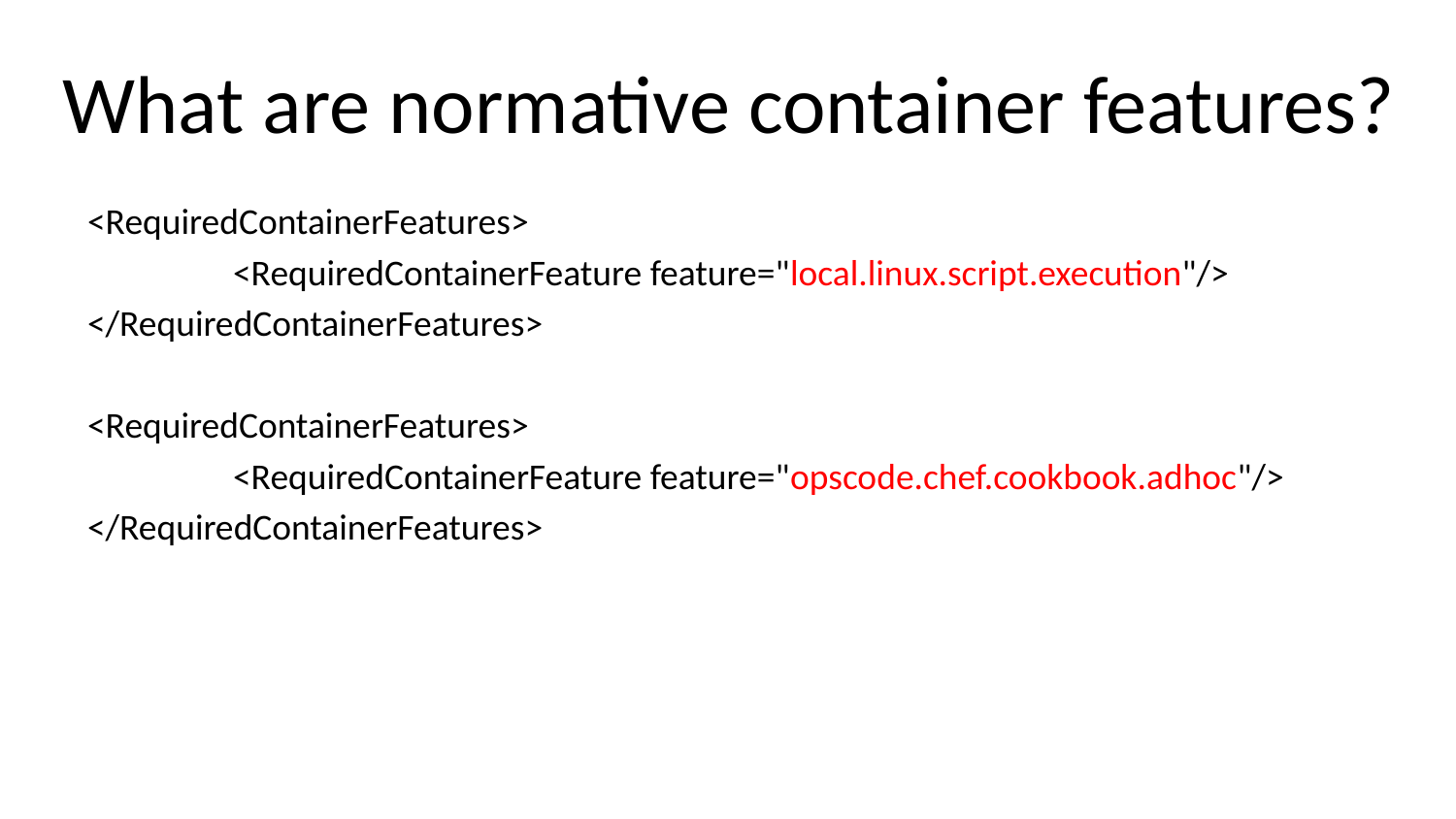

# What are normative container features?
<RequiredContainerFeatures>
	<RequiredContainerFeature feature="local.linux.script.execution"/>
</RequiredContainerFeatures>

<RequiredContainerFeatures>
	<RequiredContainerFeature feature="opscode.chef.cookbook.adhoc"/>
</RequiredContainerFeatures>